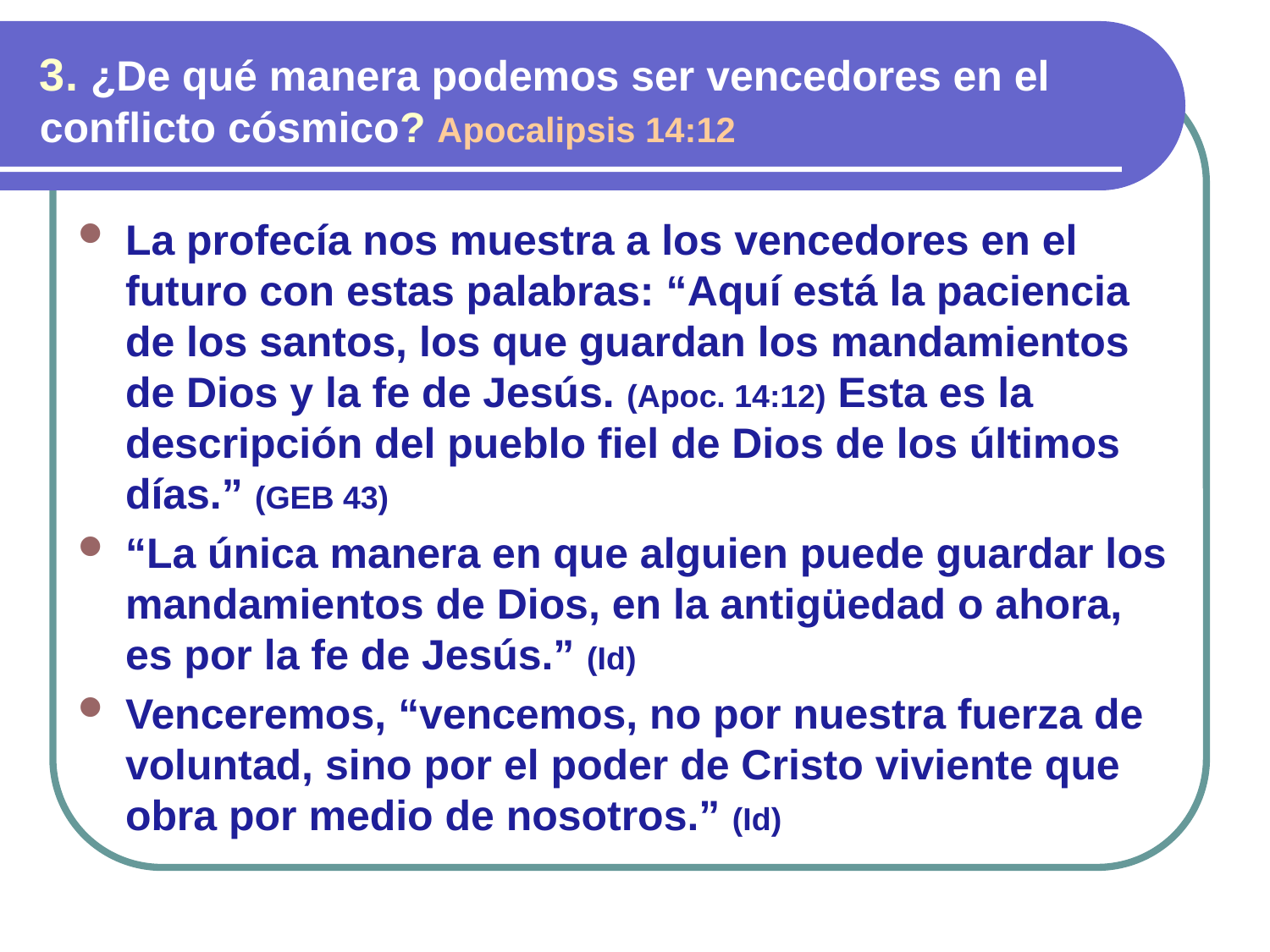

3. ¿De qué manera podemos ser vencedores en el conflicto cósmico? Apocalipsis 14:12
La profecía nos muestra a los vencedores en el futuro con estas palabras: “Aquí está la paciencia de los santos, los que guardan los mandamientos de Dios y la fe de Jesús. (Apoc. 14:12) Esta es la descripción del pueblo fiel de Dios de los últimos días.” (GEB 43)
“La única manera en que alguien puede guardar los mandamientos de Dios, en la antigüedad o ahora, es por la fe de Jesús.” (Id)
Venceremos, “vencemos, no por nuestra fuerza de voluntad, sino por el poder de Cristo viviente que obra por medio de nosotros.” (Id)